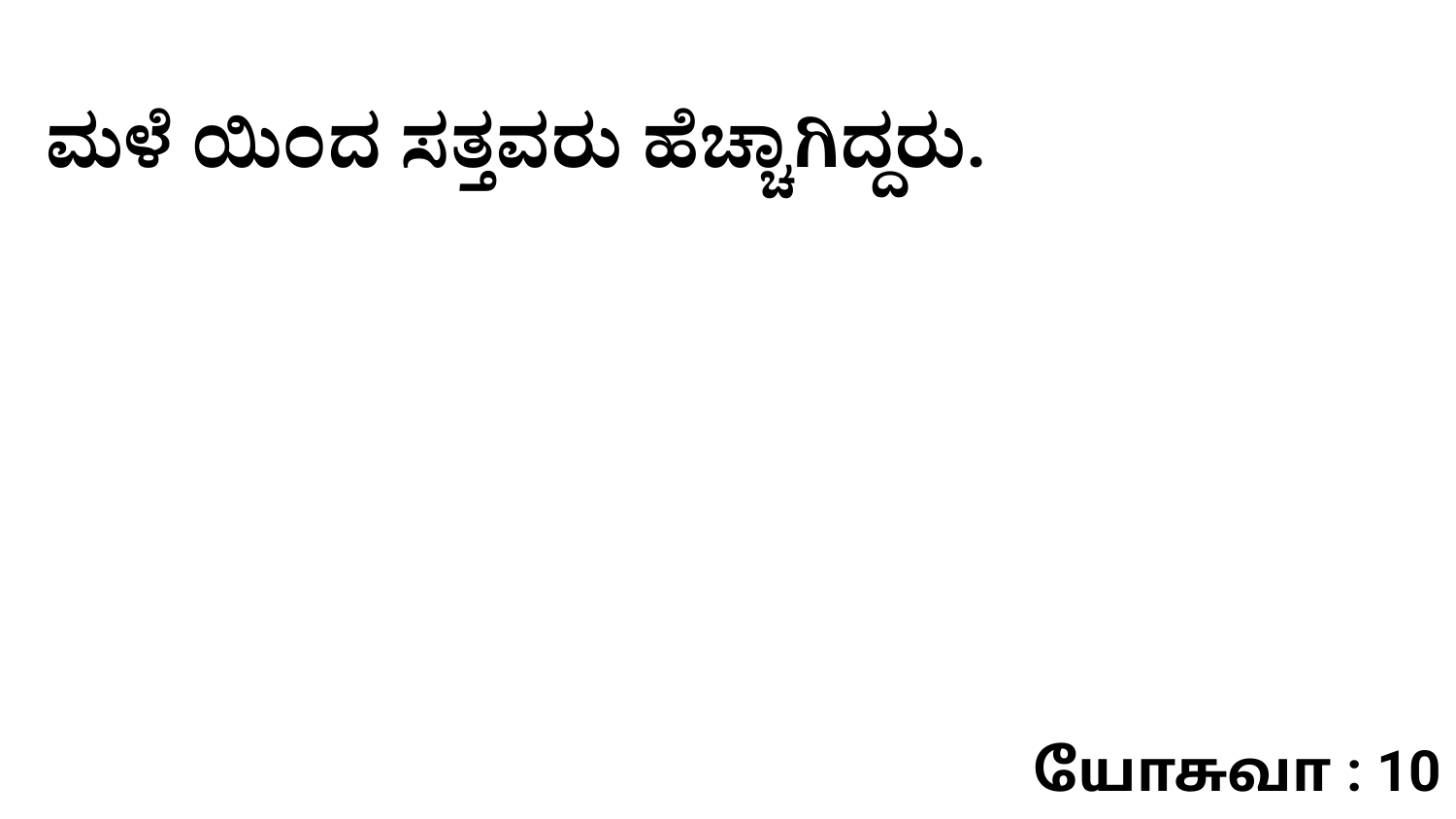

ಮಳೆ ಯಿಂದ ಸತ್ತವರು ಹೆಚ್ಚಾಗಿದ್ದರು.
யோசுவா : 10